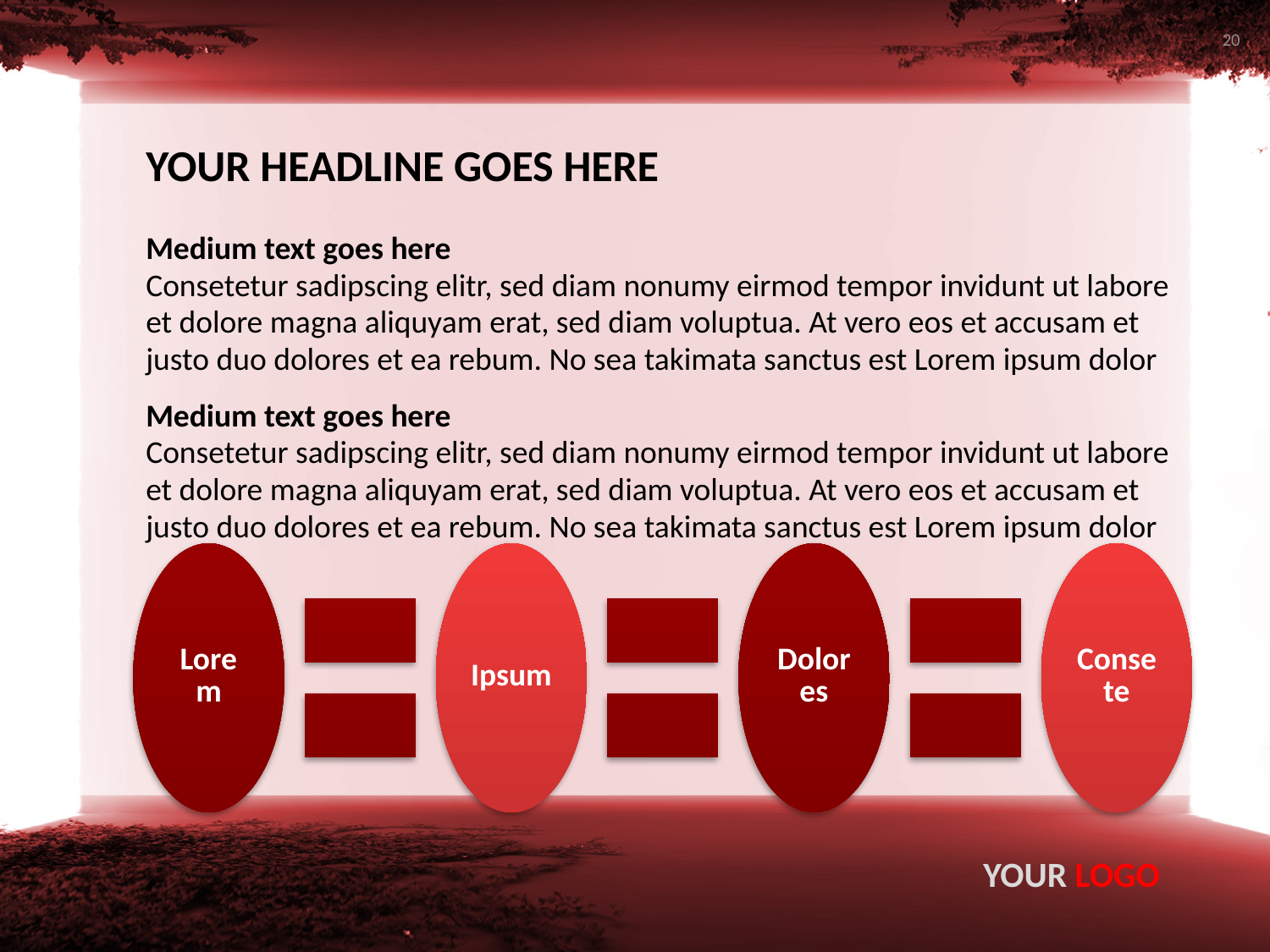

20
# YOUR HEADLINE GOES HERE
Medium text goes here
Consetetur sadipscing elitr, sed diam nonumy eirmod tempor invidunt ut labore et dolore magna aliquyam erat, sed diam voluptua. At vero eos et accusam et justo duo dolores et ea rebum. No sea takimata sanctus est Lorem ipsum dolor
Medium text goes here
Consetetur sadipscing elitr, sed diam nonumy eirmod tempor invidunt ut labore et dolore magna aliquyam erat, sed diam voluptua. At vero eos et accusam et justo duo dolores et ea rebum. No sea takimata sanctus est Lorem ipsum dolor
Lorem
Dolores
Consete
Ipsum
YOUR LOGO